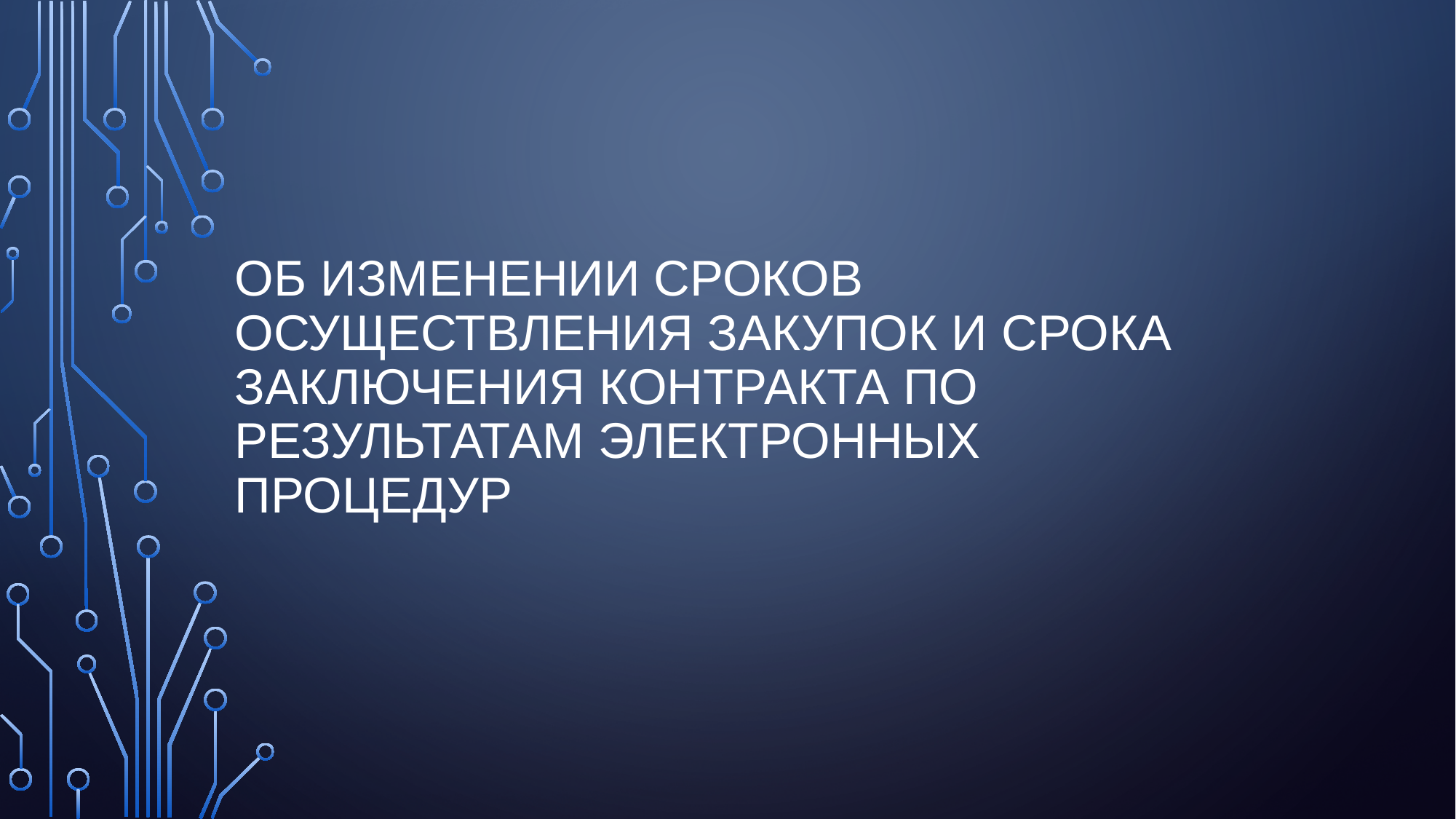

# Об изменении сроков осуществления закупок и срока заключения контракта по результатам электронных процедур